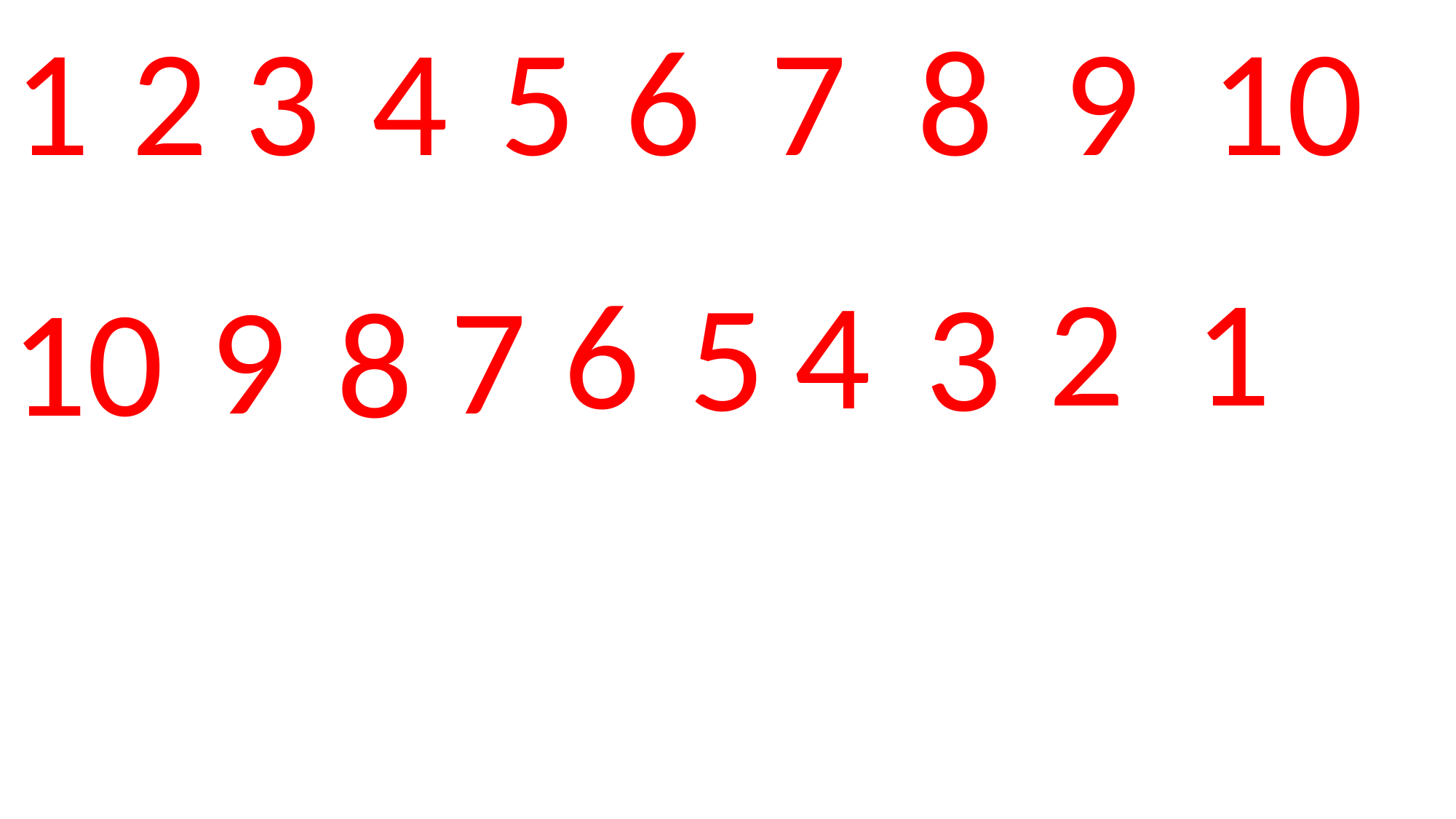

9
10
8
7
6
5
4
3
2
# 1
1
2
4
6
3
5
9
7
10
8